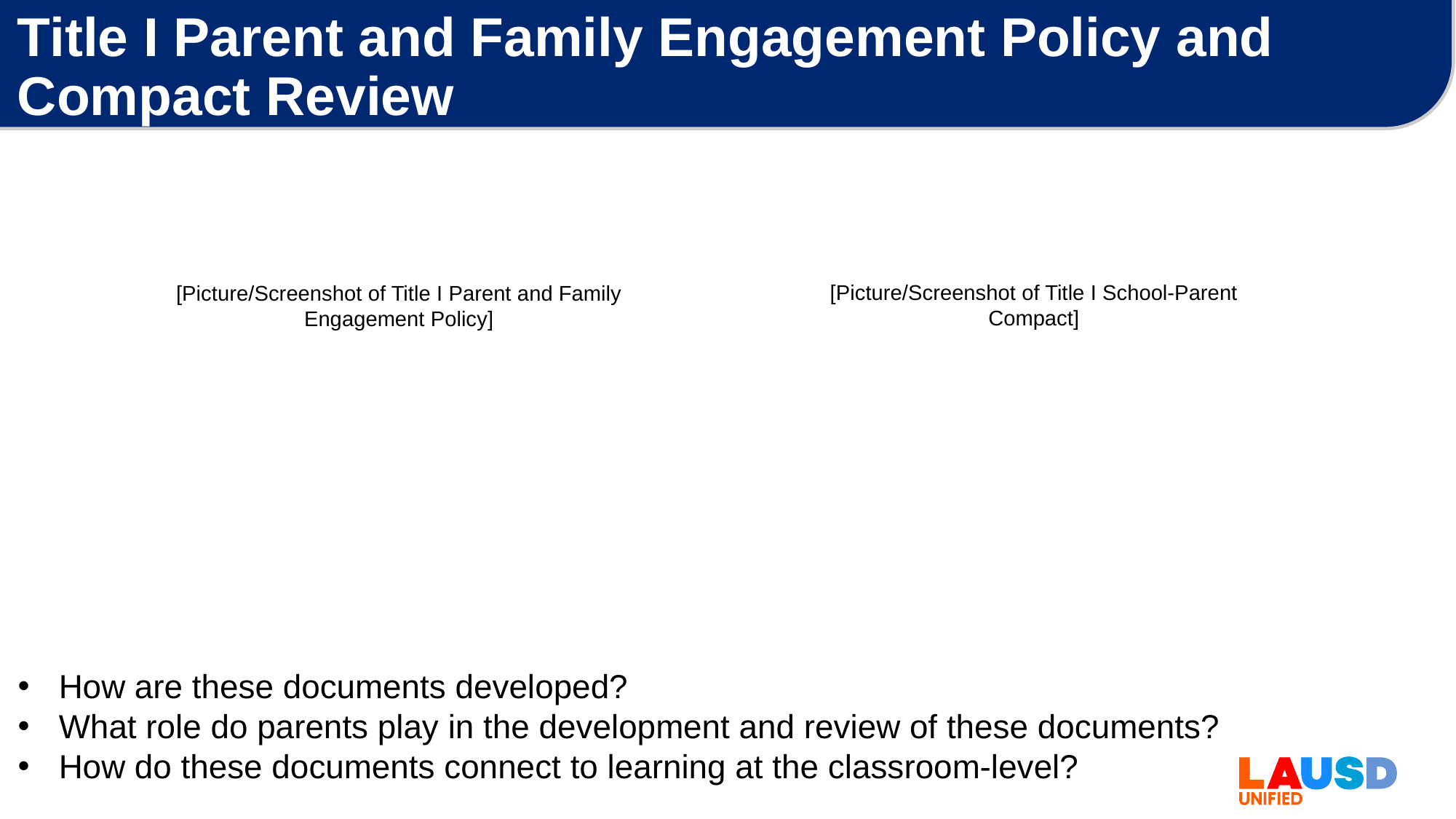

# Title I Parent and Family Engagement Policy and Compact Review
[Picture/Screenshot of Title I School-Parent Compact]
[Picture/Screenshot of Title I Parent and Family Engagement Policy]
How are these documents developed?
What role do parents play in the development and review of these documents?
How do these documents connect to learning at the classroom-level?